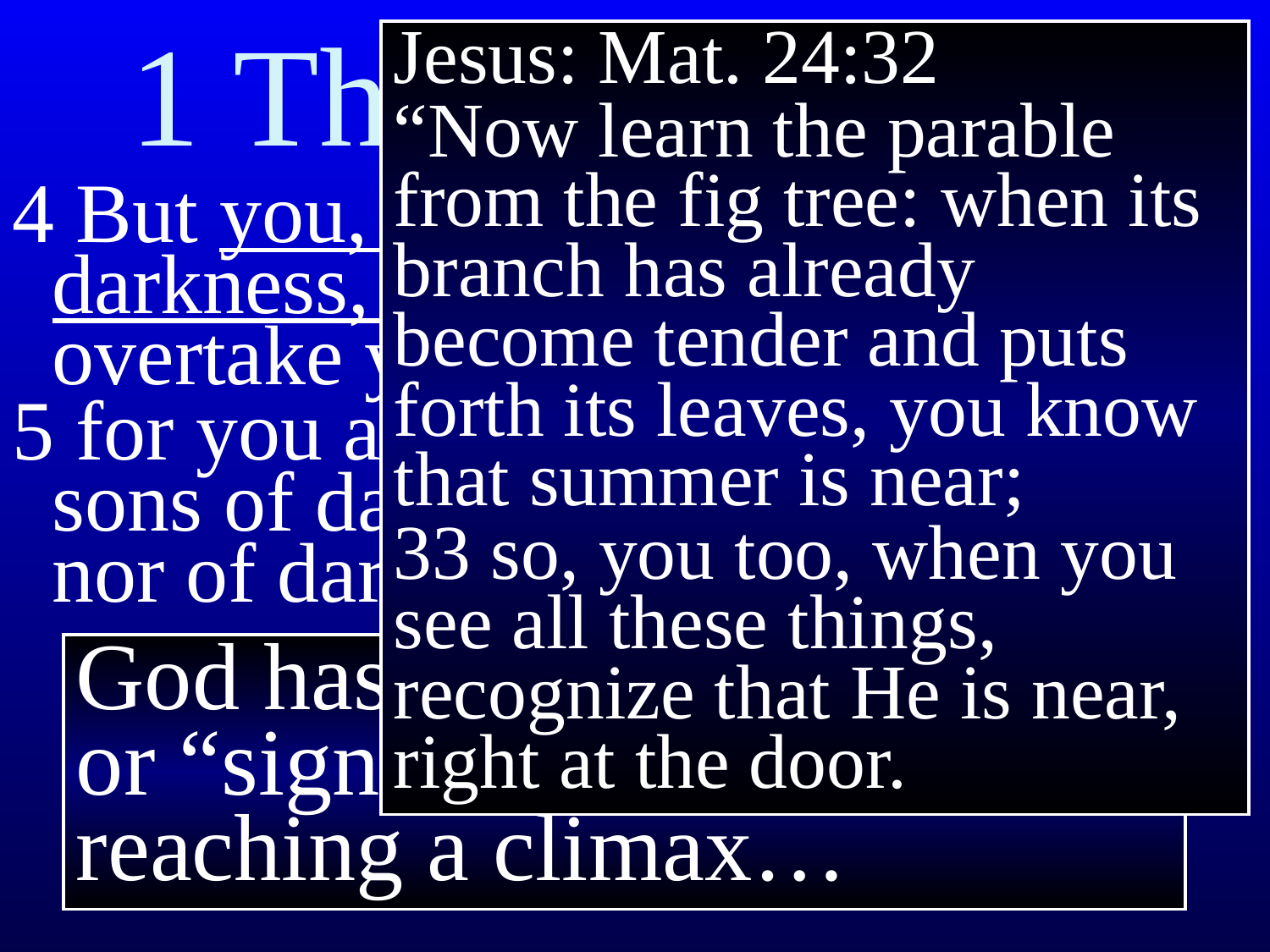

1 Thessalonians 5
Jesus: Mat. 24:32
“Now learn the parable from the fig tree: when its branch has already become tender and puts forth its leaves, you know that summer is near;
33 so, you too, when you see all these things, recognize that He is near, right at the door.

4 But you, brethren, are not in darkness, that the day would overtake you like a thief;
5 for you are all sons of light and sons of day. We are not of night nor of darkness;
God has given us the clues, or “signs” that things are reaching a climax…